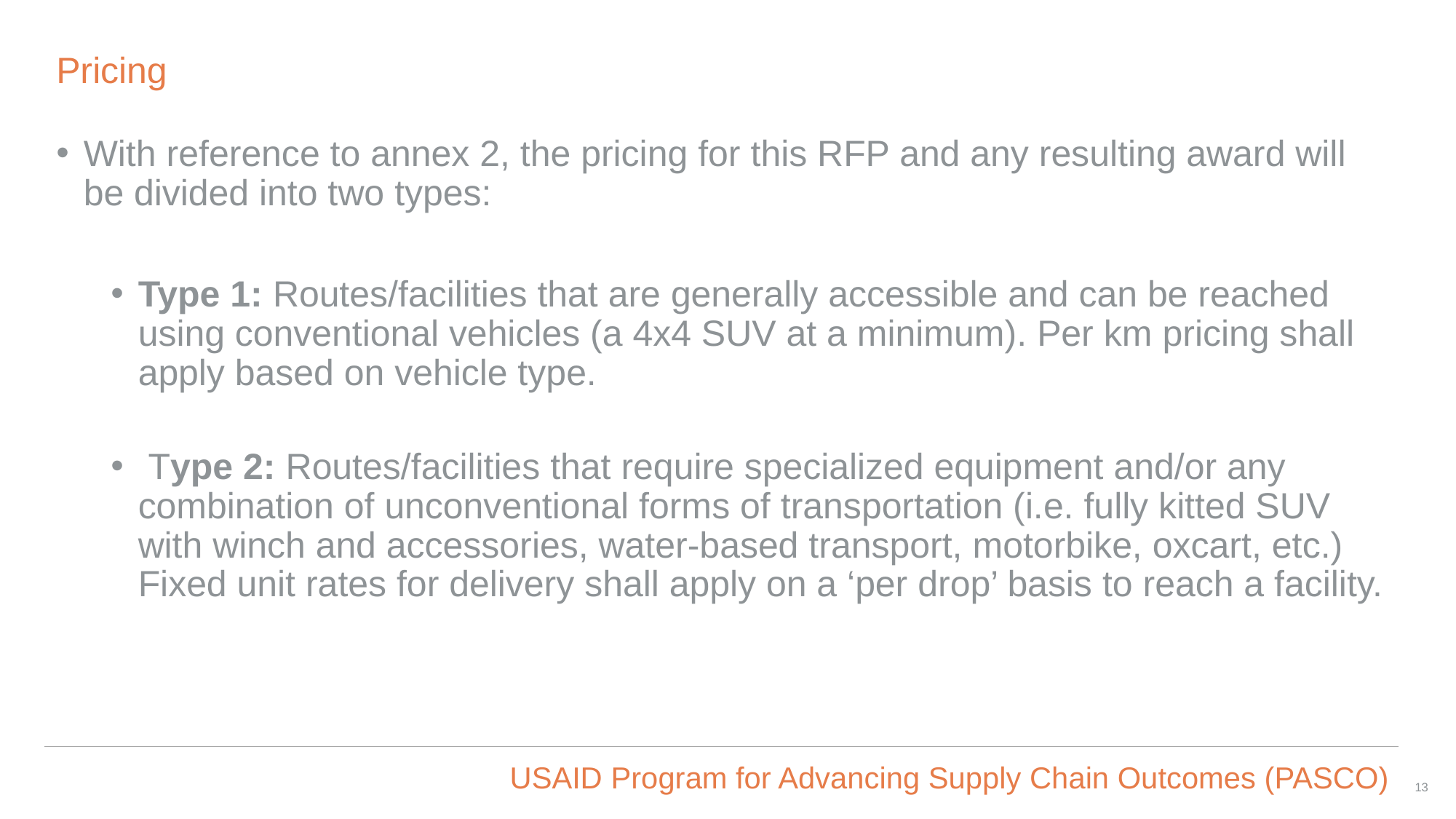

# Pricing
With reference to annex 2, the pricing for this RFP and any resulting award will be divided into two types:

Type 1: Routes/facilities that are generally accessible and can be reached using conventional vehicles (a 4x4 SUV at a minimum). Per km pricing shall apply based on vehicle type.

 Type 2: Routes/facilities that require specialized equipment and/or any combination of unconventional forms of transportation (i.e. fully kitted SUV with winch and accessories, water-based transport, motorbike, oxcart, etc.) Fixed unit rates for delivery shall apply on a ‘per drop’ basis to reach a facility.

13